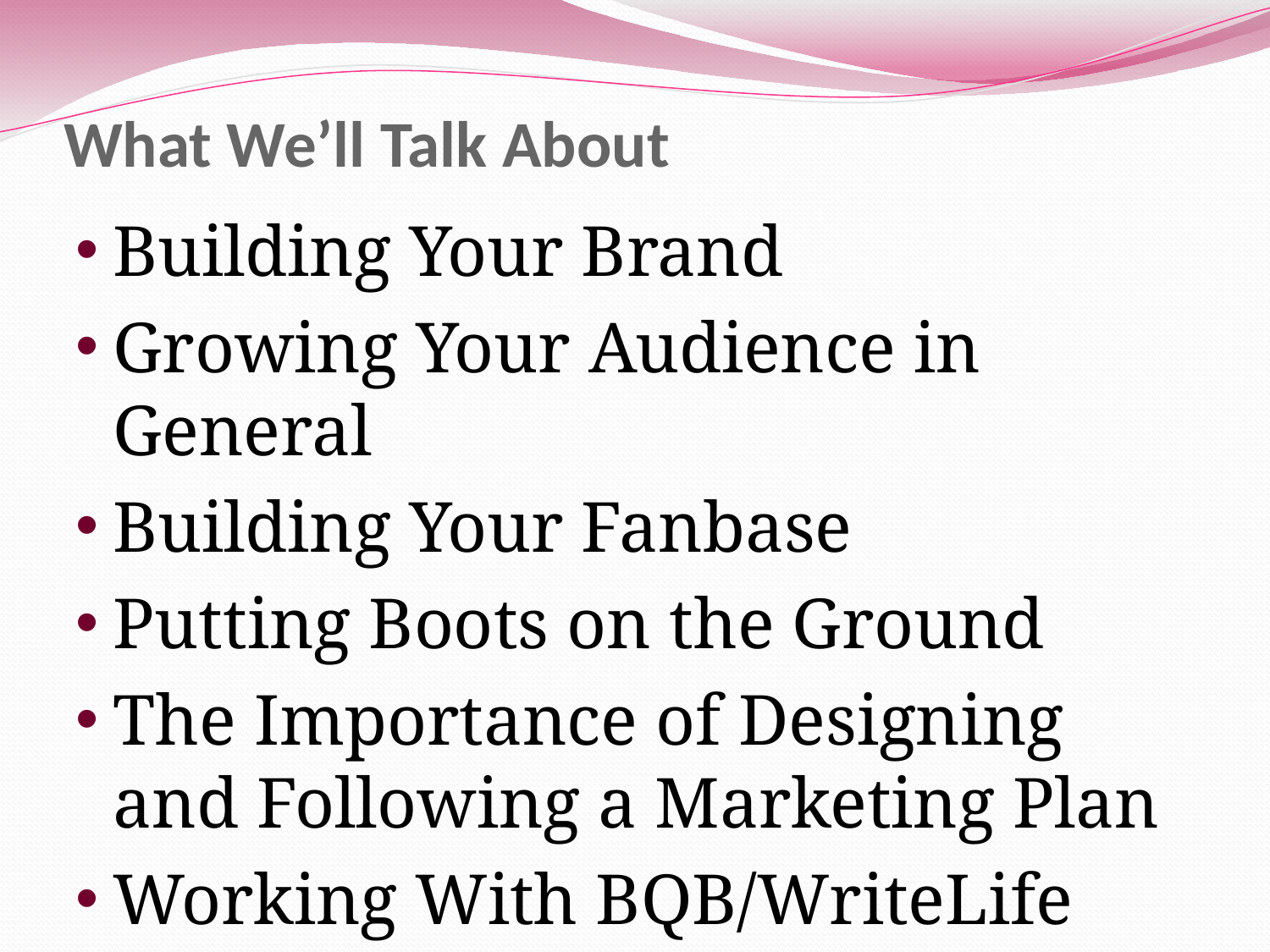

# What We’ll Talk About
Building Your Brand
Growing Your Audience in General
Building Your Fanbase
Putting Boots on the Ground
The Importance of Designing and Following a Marketing Plan
Working With BQB/WriteLife